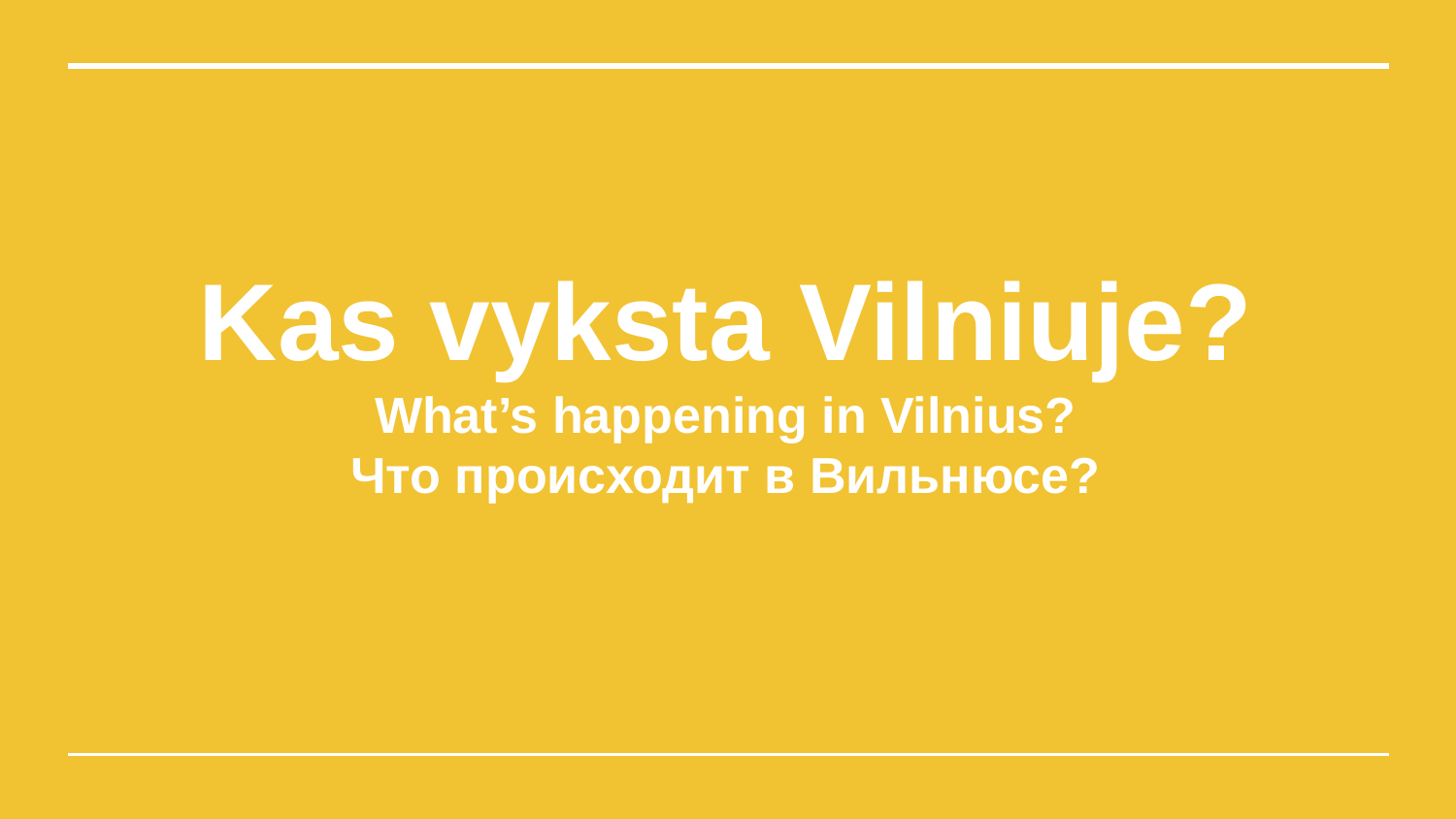

# Kas vyksta Vilniuje?
What’s happening in Vilnius?
Что происходит в Вильнюсе?